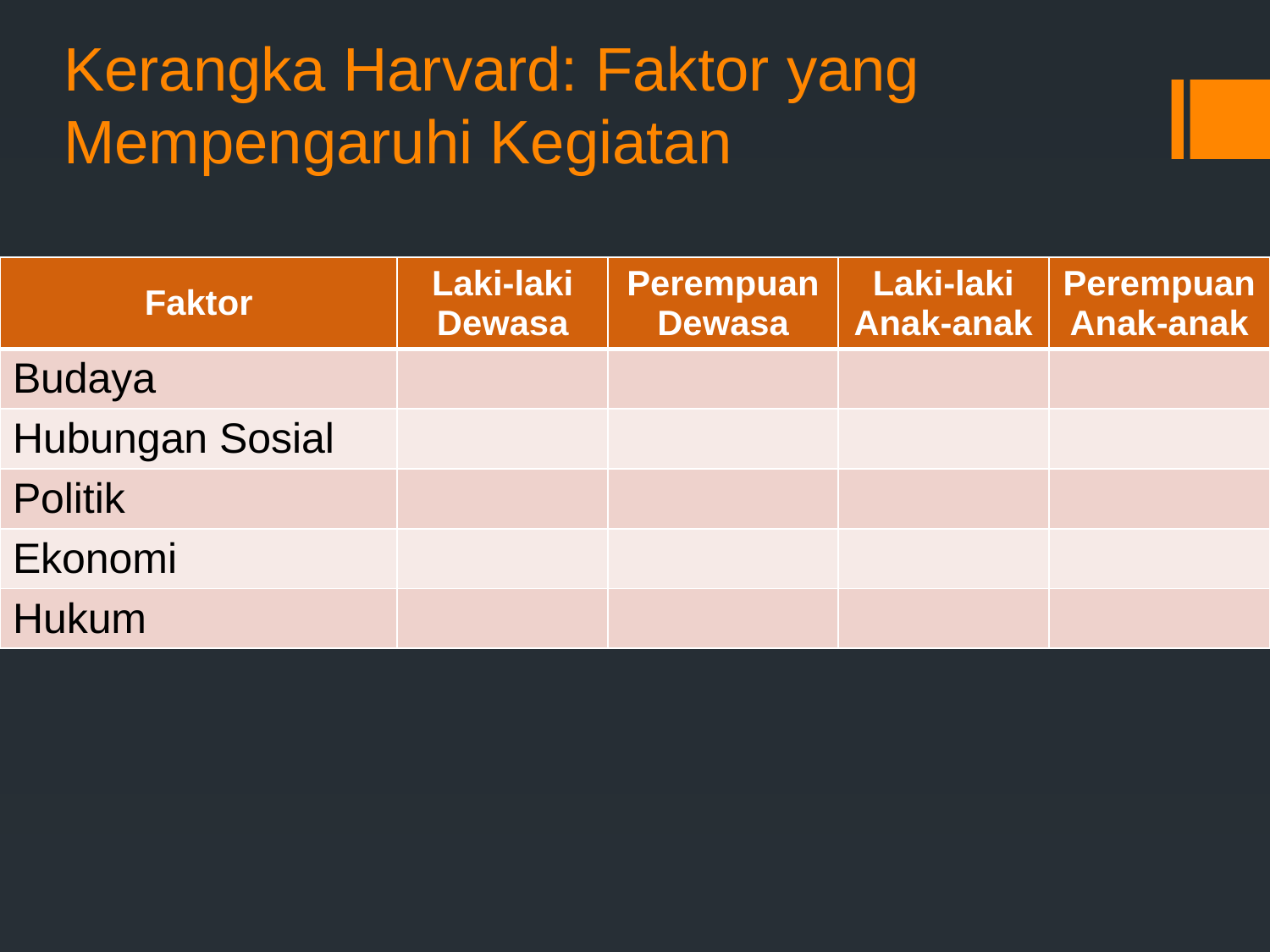

# Kerangka Harvard: Faktor yang Mempengaruhi Kegiatan
| Faktor | Laki-laki Dewasa | Perempuan Dewasa | Laki-laki Anak-anak | Perempuan Anak-anak |
| --- | --- | --- | --- | --- |
| Budaya |  |  |  |  |
| Hubungan Sosial |  |  |  |  |
| Politik |  |  |  |  |
| Ekonomi |  |  |  |  |
| Hukum |  |  |  |  |